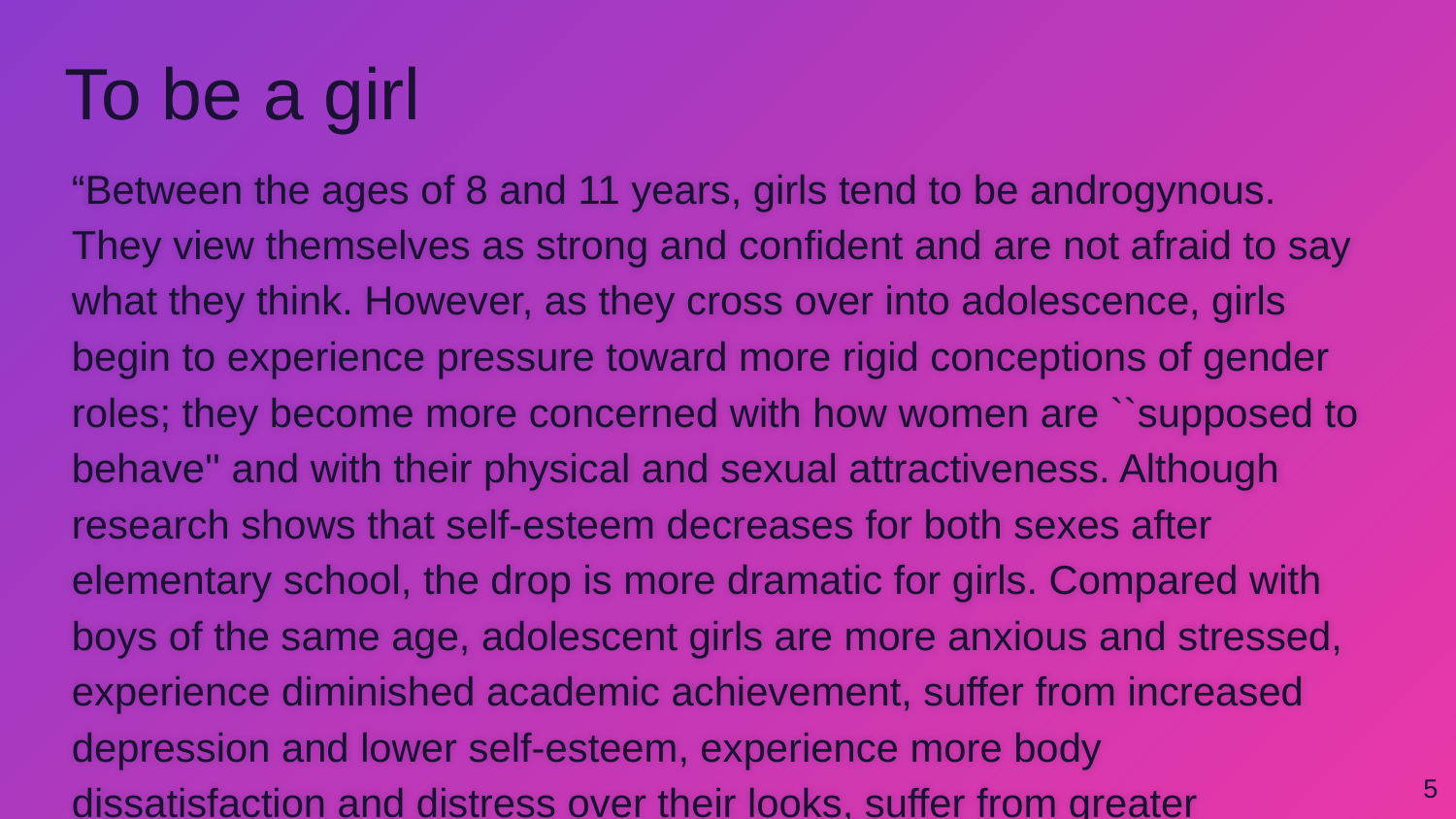

# To be a girl
“Between the ages of 8 and 11 years, girls tend to be androgynous. They view themselves as strong and confident and are not afraid to say what they think. However, as they cross over into adolescence, girls begin to experience pressure toward more rigid conceptions of gender roles; they become more concerned with how women are ``supposed to behave'' and with their physical and sexual attractiveness. Although research shows that self-esteem decreases for both sexes after elementary school, the drop is more dramatic for girls. Compared with boys of the same age, adolescent girls are more anxious and stressed, experience diminished academic achievement, suffer from increased depression and lower self-esteem, experience more body dissatisfaction and distress over their looks, suffer from greater numbers of eating disorders, and attempt suicide more frequently.”
                                                                                      A New Look at Adolescent Girls: www.apa.org/pi/families/resources/adolescent-girls
5